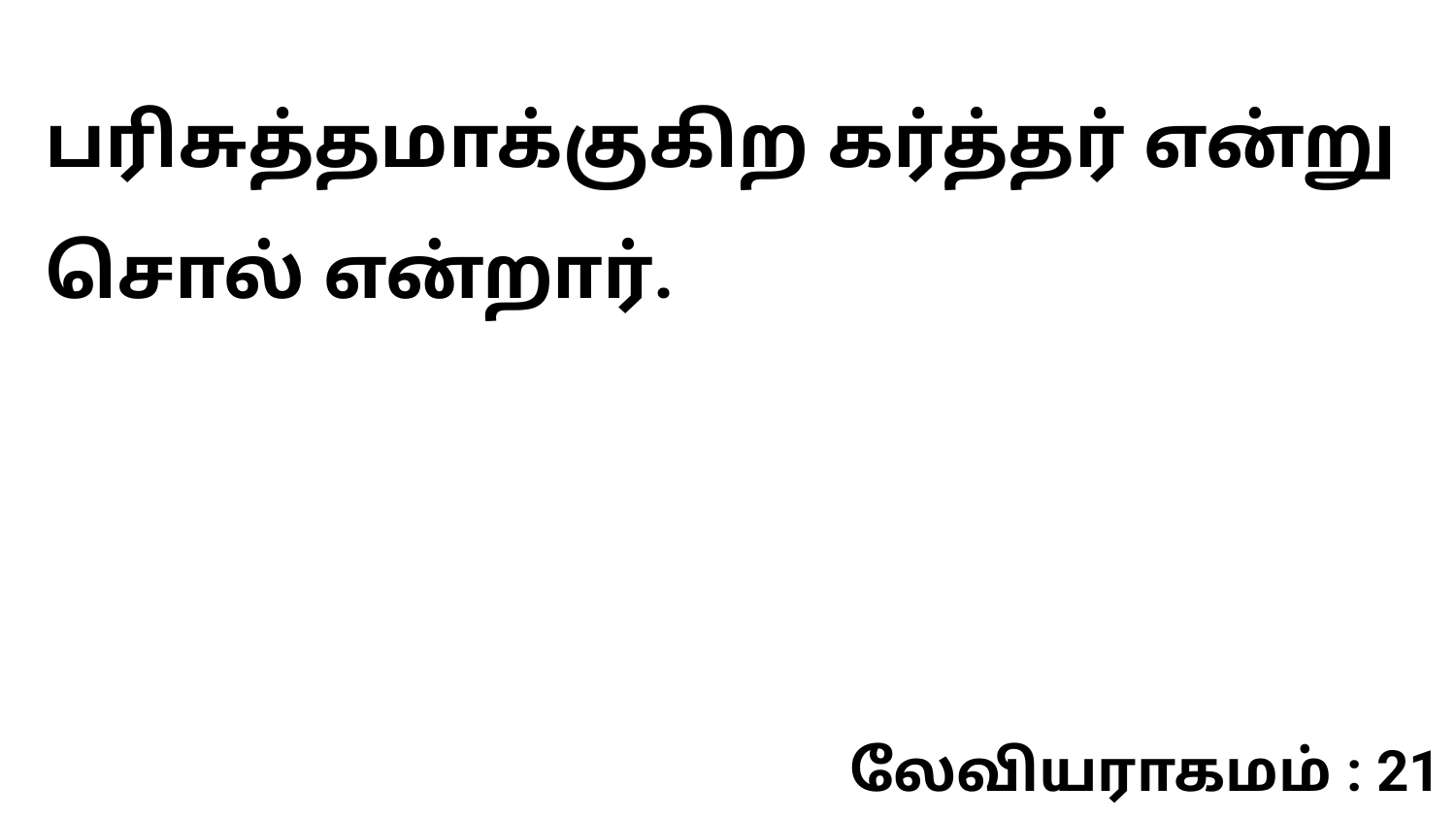

பரிசுத்தமாக்குகிற கர்த்தர் என்று சொல் என்றார்.
லேவியராகமம் : 21